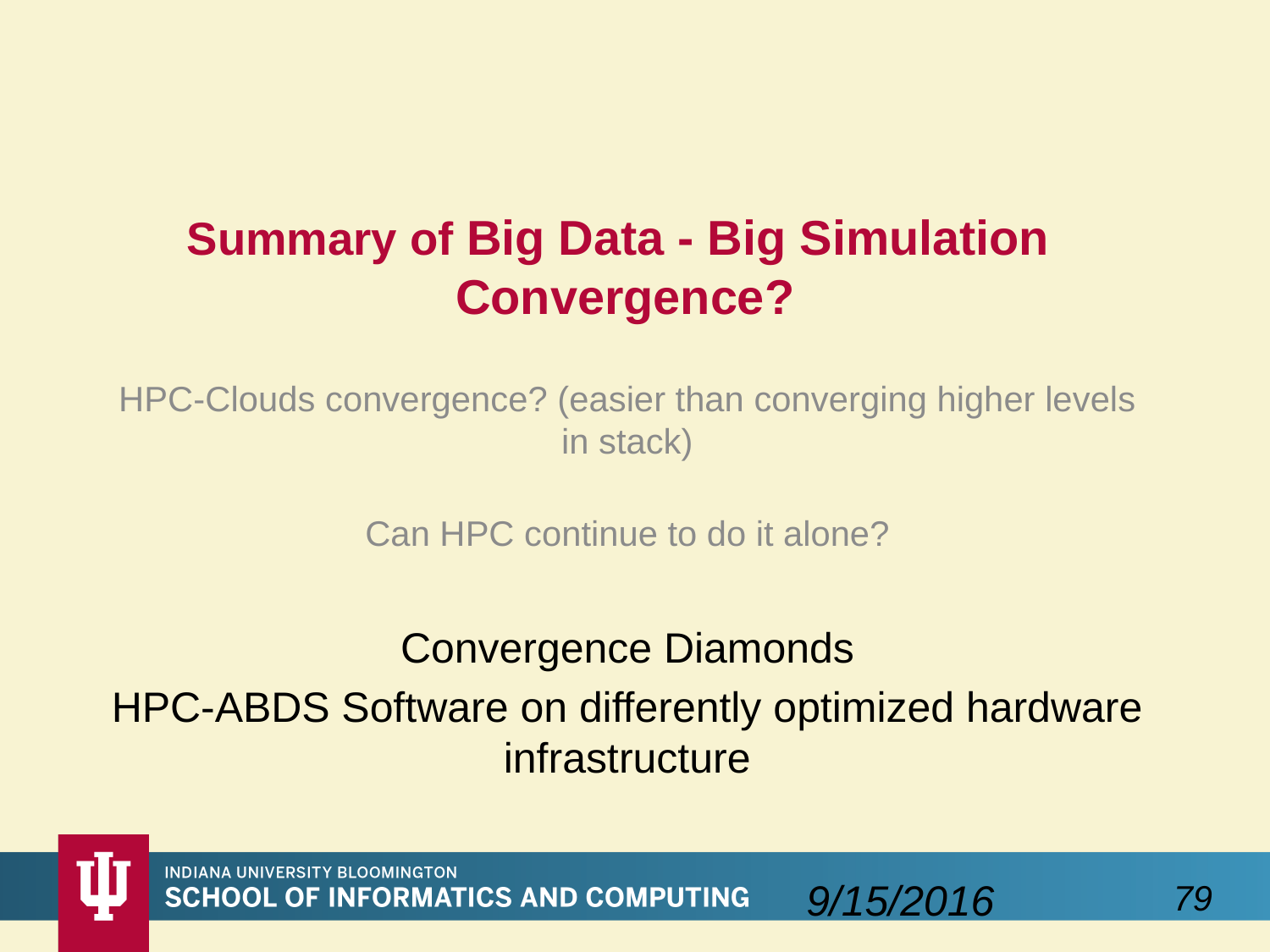

# Summary of Big Data - Big Simulation Convergence?
HPC-Clouds convergence? (easier than converging higher levels in stack)
Can HPC continue to do it alone?

Convergence Diamonds
HPC-ABDS Software on differently optimized hardware infrastructure
9/15/2016
79